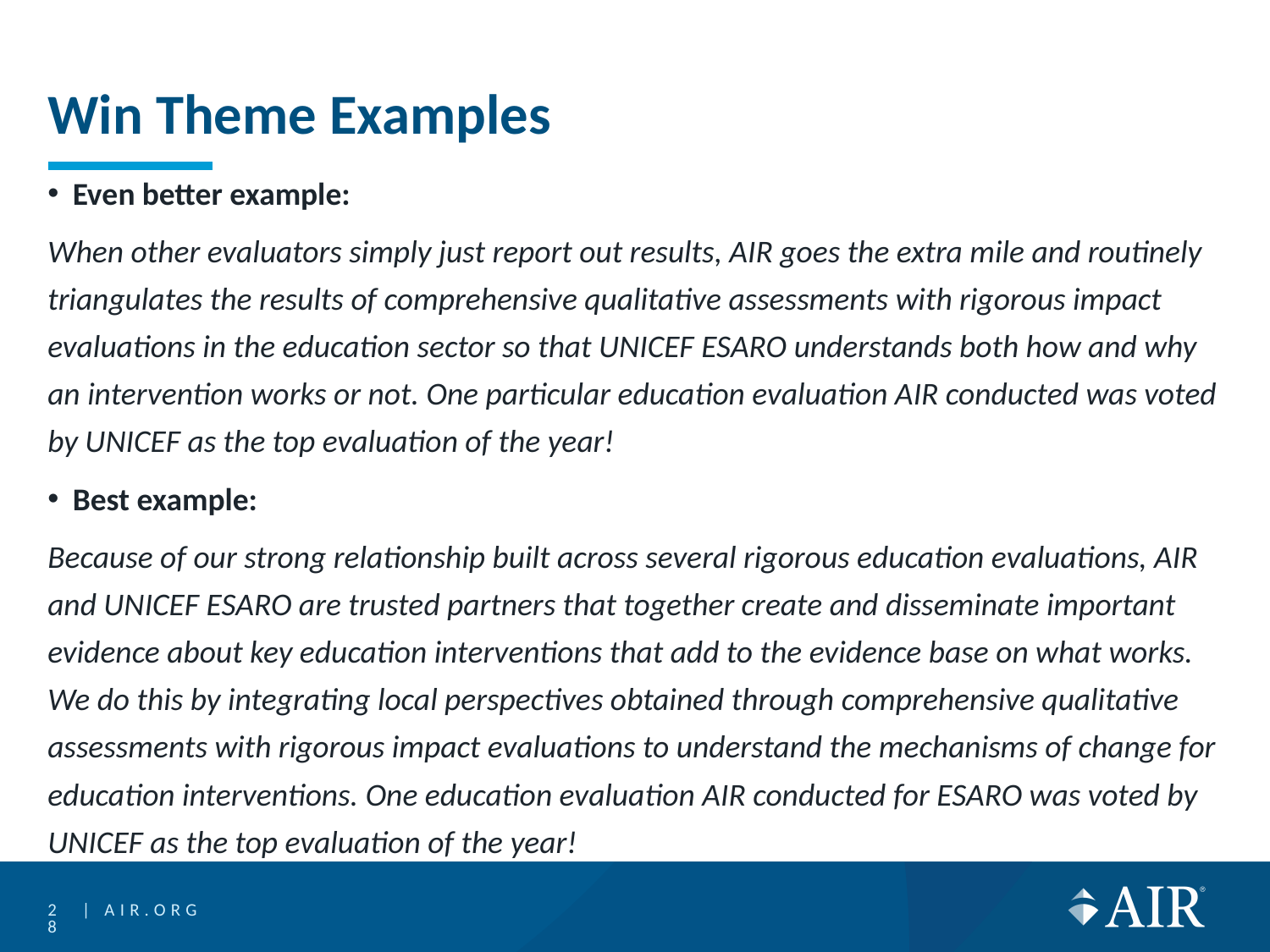

# Win Theme Examples
Even better example:
When other evaluators simply just report out results, AIR goes the extra mile and routinely triangulates the results of comprehensive qualitative assessments with rigorous impact evaluations in the education sector so that UNICEF ESARO understands both how and why an intervention works or not. One particular education evaluation AIR conducted was voted by UNICEF as the top evaluation of the year!
Best example:
Because of our strong relationship built across several rigorous education evaluations, AIR and UNICEF ESARO are trusted partners that together create and disseminate important evidence about key education interventions that add to the evidence base on what works. We do this by integrating local perspectives obtained through comprehensive qualitative assessments with rigorous impact evaluations to understand the mechanisms of change for education interventions. One education evaluation AIR conducted for ESARO was voted by UNICEF as the top evaluation of the year!
28